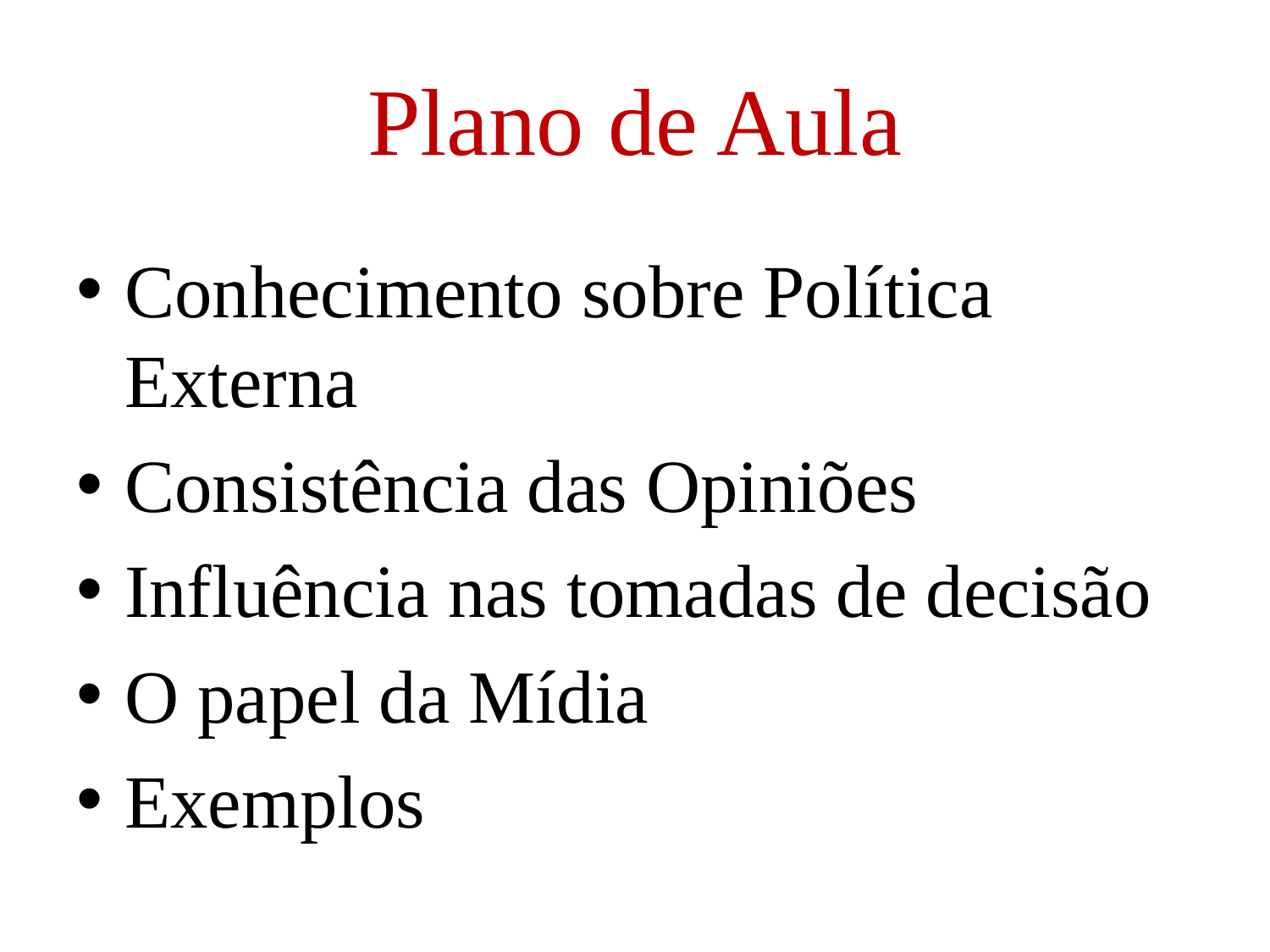

# Plano de Aula
Conhecimento sobre Política Externa
Consistência das Opiniões
Influência nas tomadas de decisão
O papel da Mídia
Exemplos